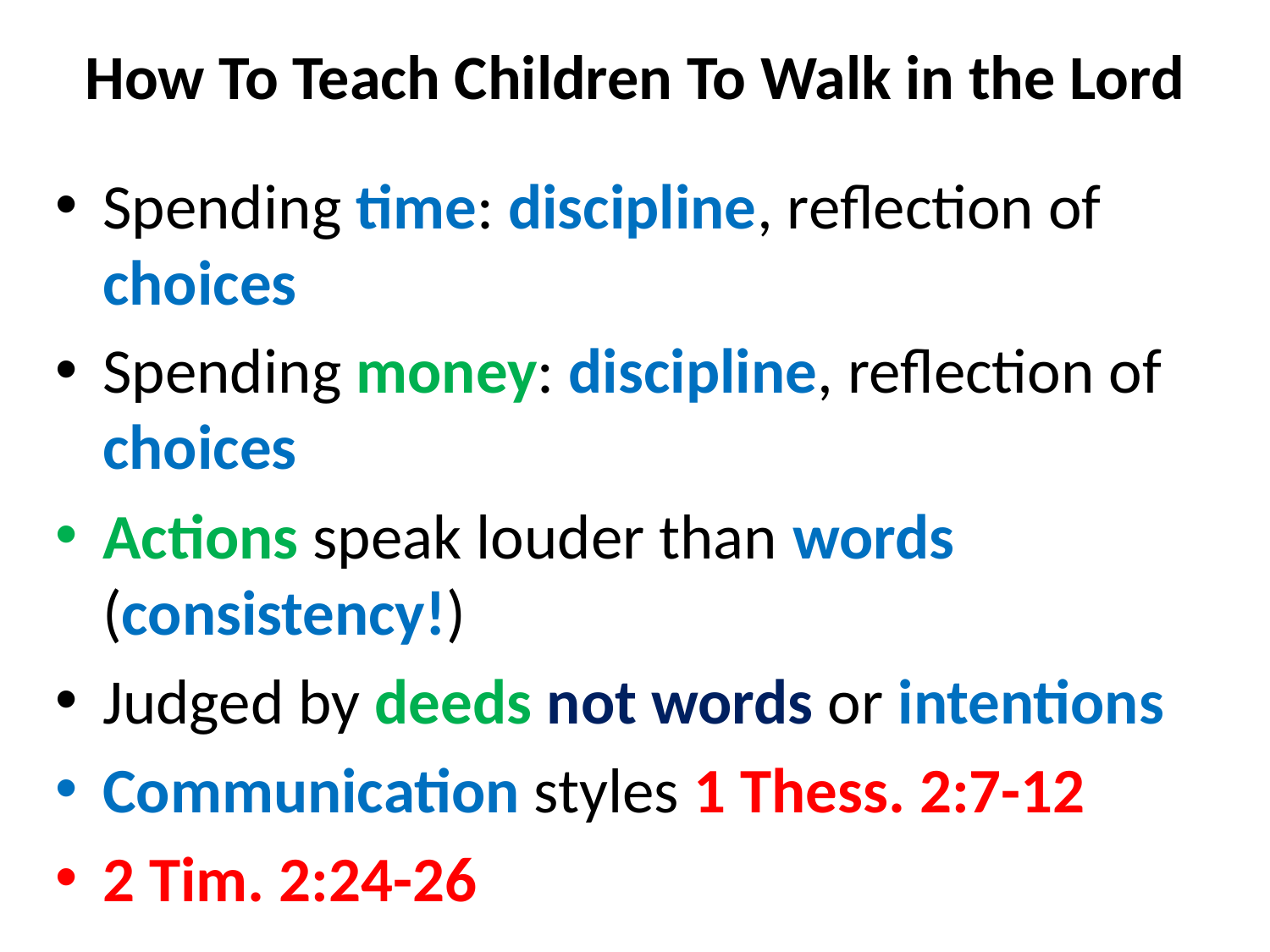

# How To Teach Children To Walk in the Lord
Spending time: discipline, reflection of choices
Spending money: discipline, reflection of choices
Actions speak louder than words (consistency!)
Judged by deeds not words or intentions
Communication styles 1 Thess. 2:7-12
2 Tim. 2:24-26